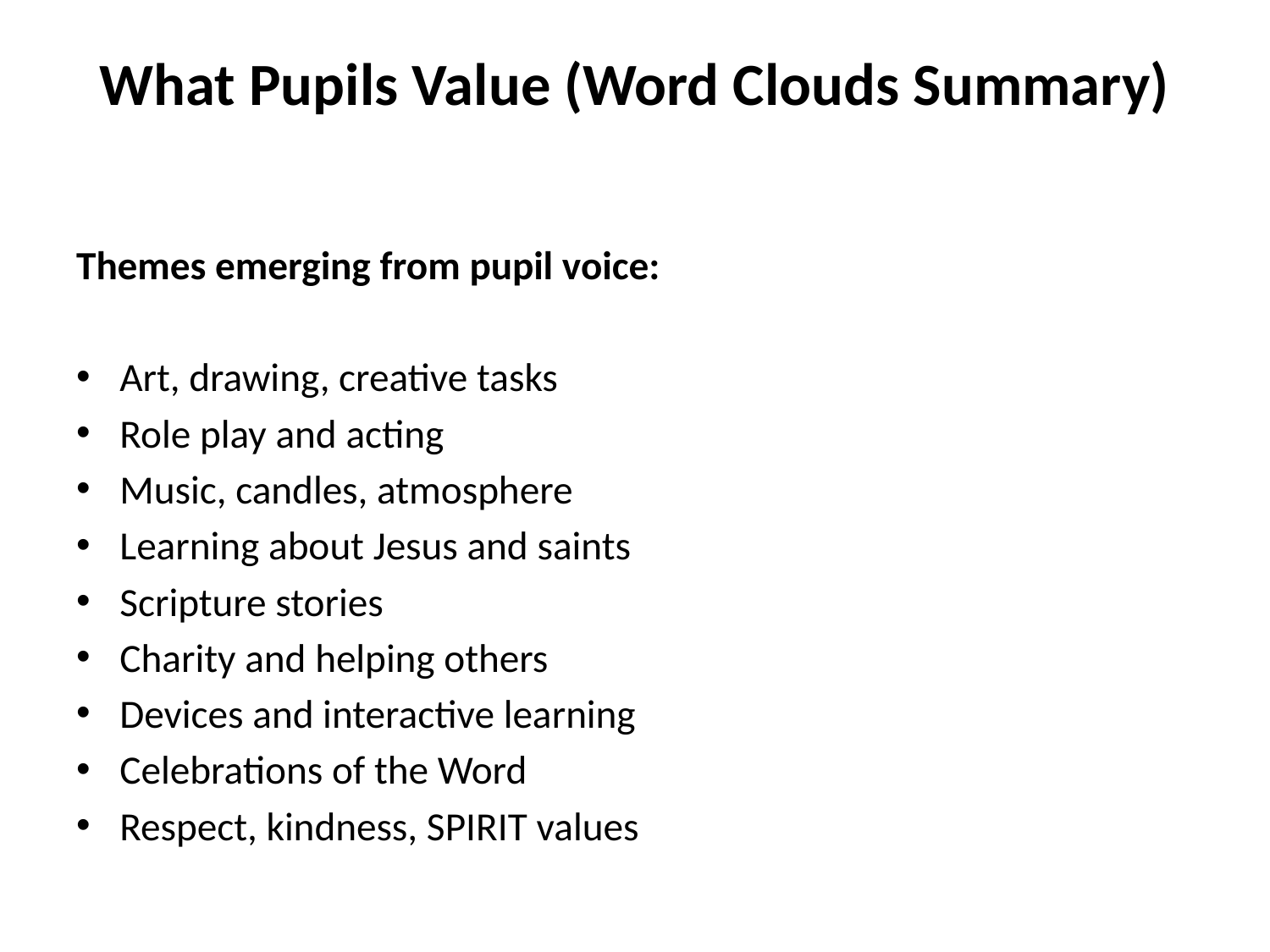

# What Pupils Value (Word Clouds Summary)
Themes emerging from pupil voice:

Art, drawing, creative tasks
Role play and acting
Music, candles, atmosphere
Learning about Jesus and saints
Scripture stories
Charity and helping others
Devices and interactive learning
Celebrations of the Word
Respect, kindness, SPIRIT values